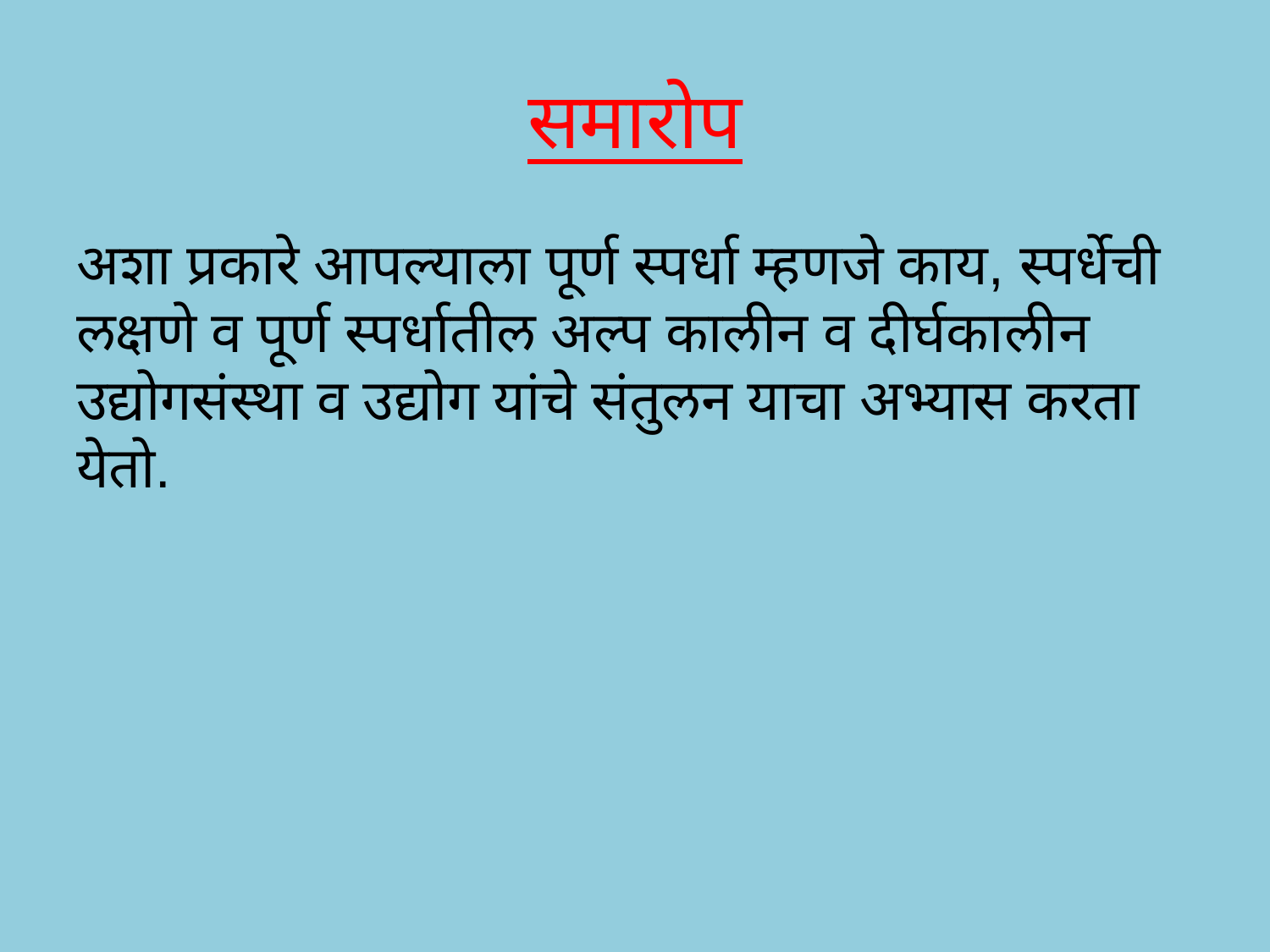

# समारोप
अशा प्रकारे आपल्याला पूर्ण स्पर्धा म्हणजे काय, स्पर्धेची लक्षणे व पूर्ण स्पर्धातील अल्प कालीन व दीर्घकालीन उद्योगसंस्था व उद्योग यांचे संतुलन याचा अभ्यास करता येतो.